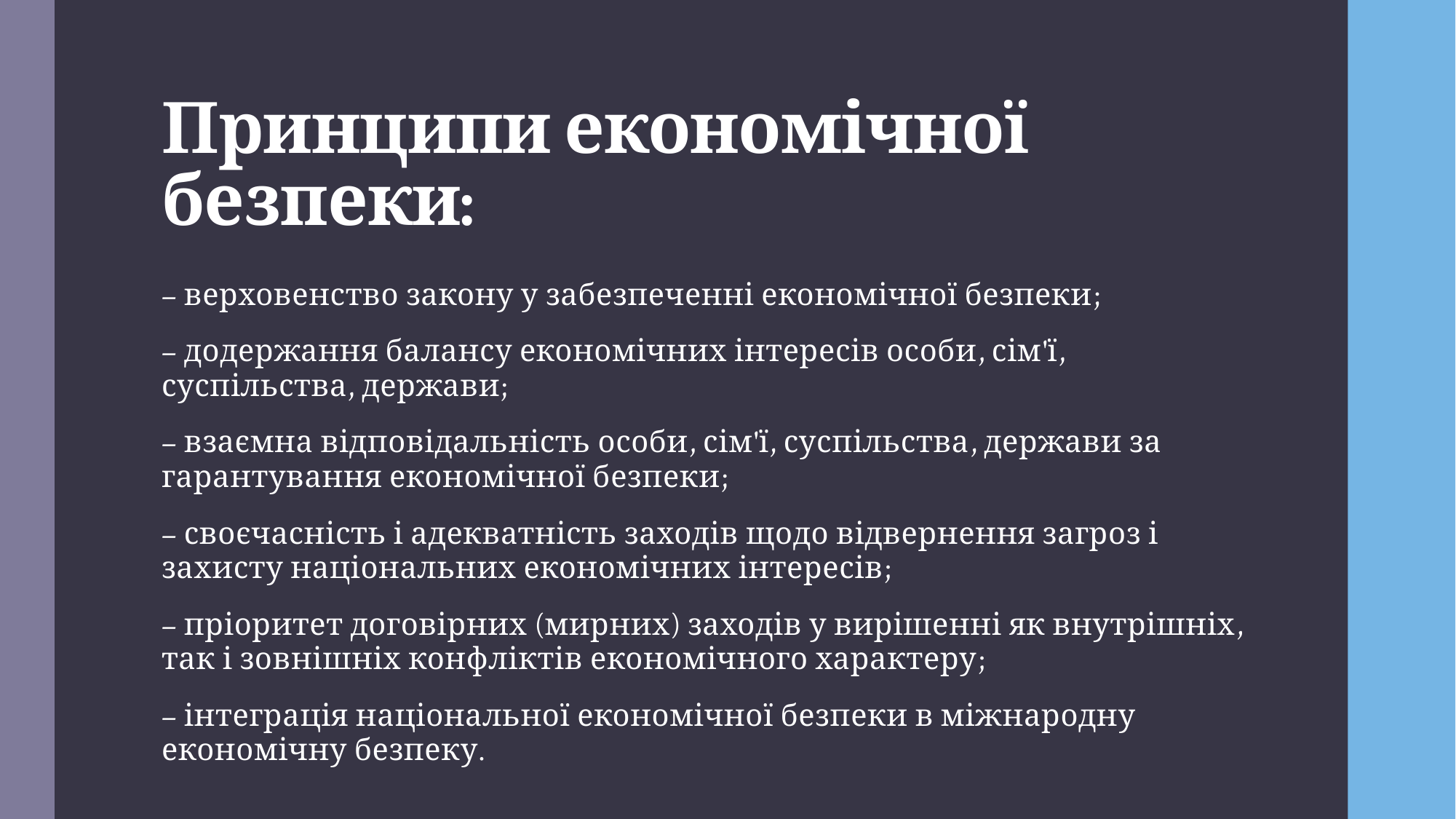

# Принципи економічної безпеки:
– верховенство закону у забезпеченні економічної безпеки;
– додержання балансу економічних інтересів особи, сім'ї, суспільства, держави;
– взаємна відповідальність особи, сім'ї, суспільства, держави за гарантування економічної безпеки;
– своєчасність і адекватність заходів щодо відвернення загроз і захисту національних економічних інтересів;
– пріоритет договірних (мирних) заходів у вирішенні як внутрішніх, так і зовнішніх конфліктів економічного характеру;
– інтеграція національної економічної безпеки в міжнародну економічну безпеку.